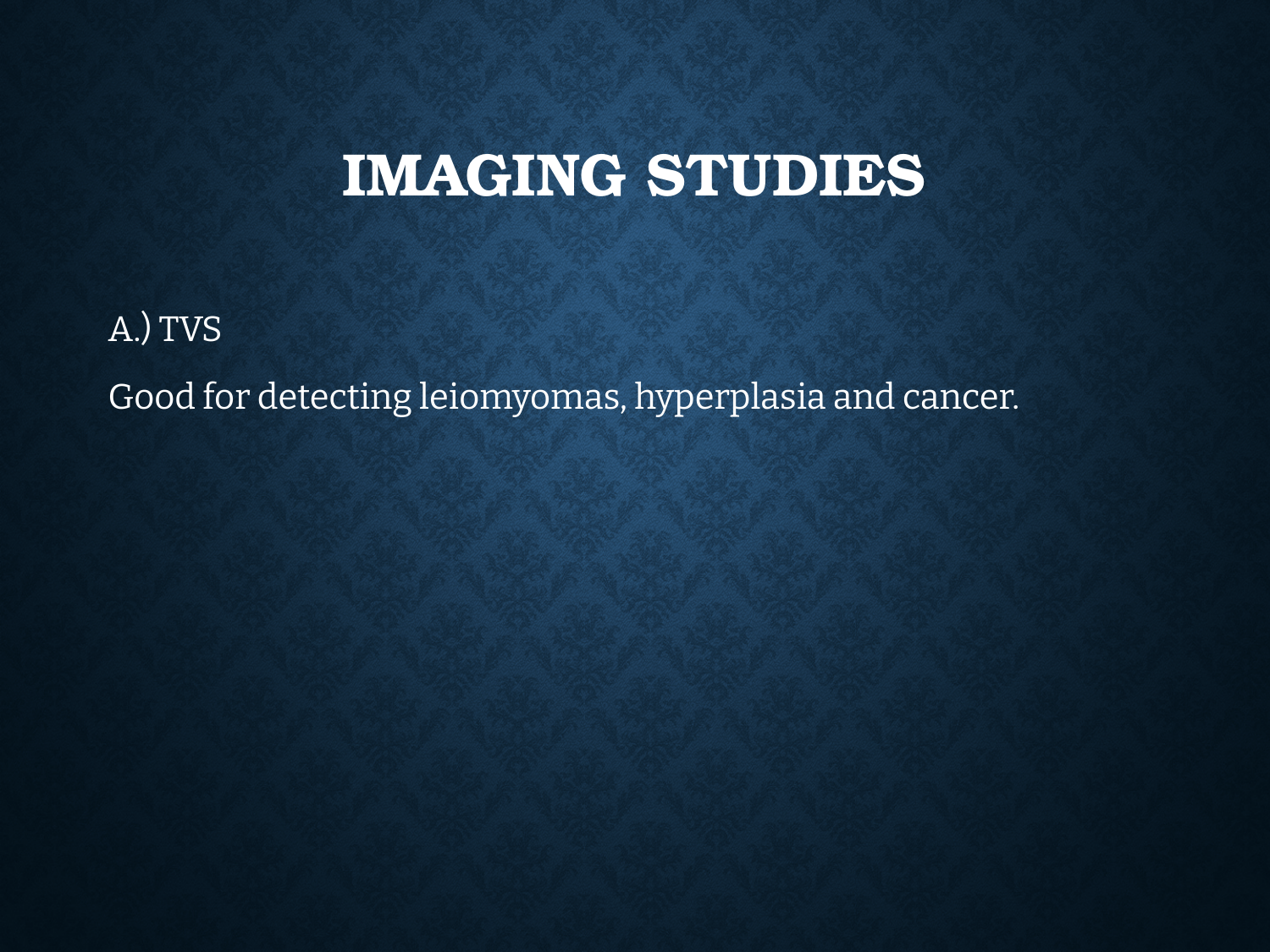

# Imaging Studies
A.) TVS
Good for detecting leiomyomas, hyperplasia and cancer.